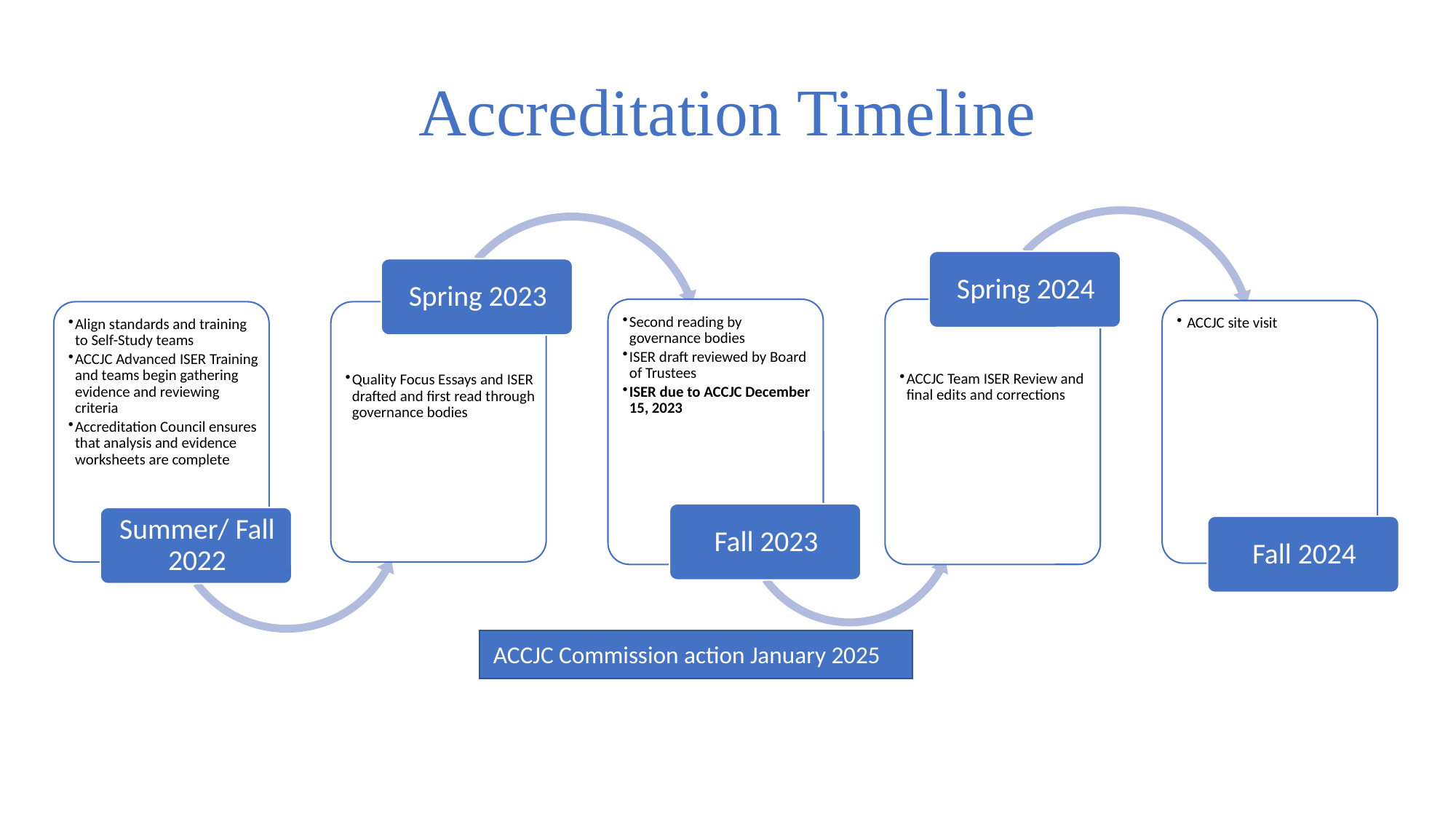

Accreditation Timeline
Align standards and training to Self-Study teams
ACCJC Advanced ISER Training and teams begin gathering evidence and reviewing criteria
Accreditation Council ensures that analysis and evidence worksheets are complete
Summer/ Fall 2022
Quality Focus Essays and ISER drafted and first read through governance bodies
Spring 2023
Second reading by governance bodies
ISER draft reviewed by Board of Trustees
ISER due to ACCJC December 15, 2023
Fall 2023
ACCJC Team ISER Review and  final edits and corrections
Spring 2024
 ACCJC site visit
Fall 2024

ACCJC Commission action January 2025